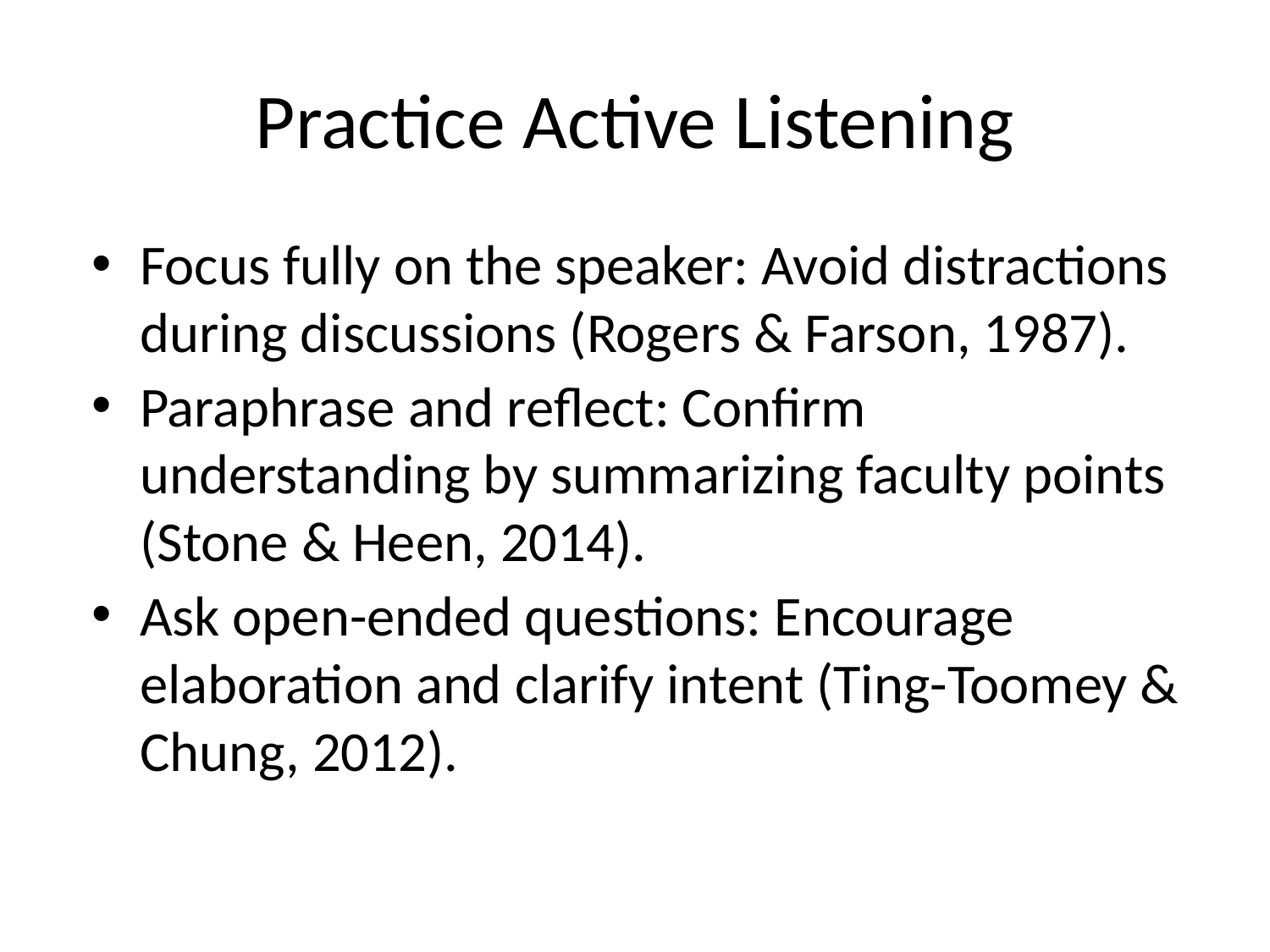

# Practice Active Listening
Focus fully on the speaker: Avoid distractions during discussions (Rogers & Farson, 1987).
Paraphrase and reflect: Confirm understanding by summarizing faculty points (Stone & Heen, 2014).
Ask open-ended questions: Encourage elaboration and clarify intent (Ting-Toomey & Chung, 2012).